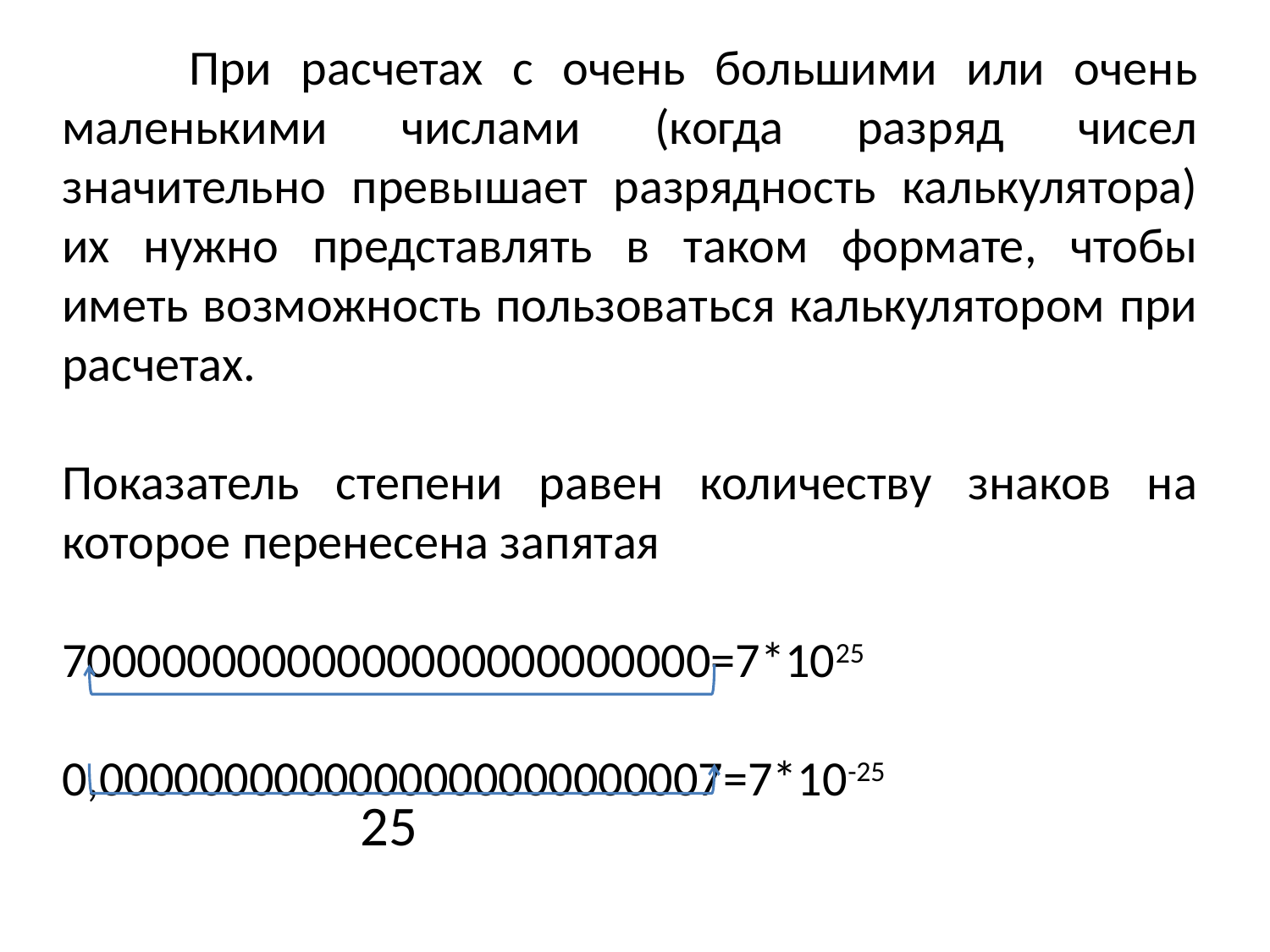

При расчетах с очень большими или очень маленькими числами (когда разряд чисел значительно превышает разрядность калькулятора) их нужно представлять в таком формате, чтобы иметь возможность пользоваться калькулятором при расчетах.

Показатель степени равен количеству знаков на которое перенесена запятая

70000000000000000000000000=7*1025

0,0000000000000000000000007=7*10-25

25